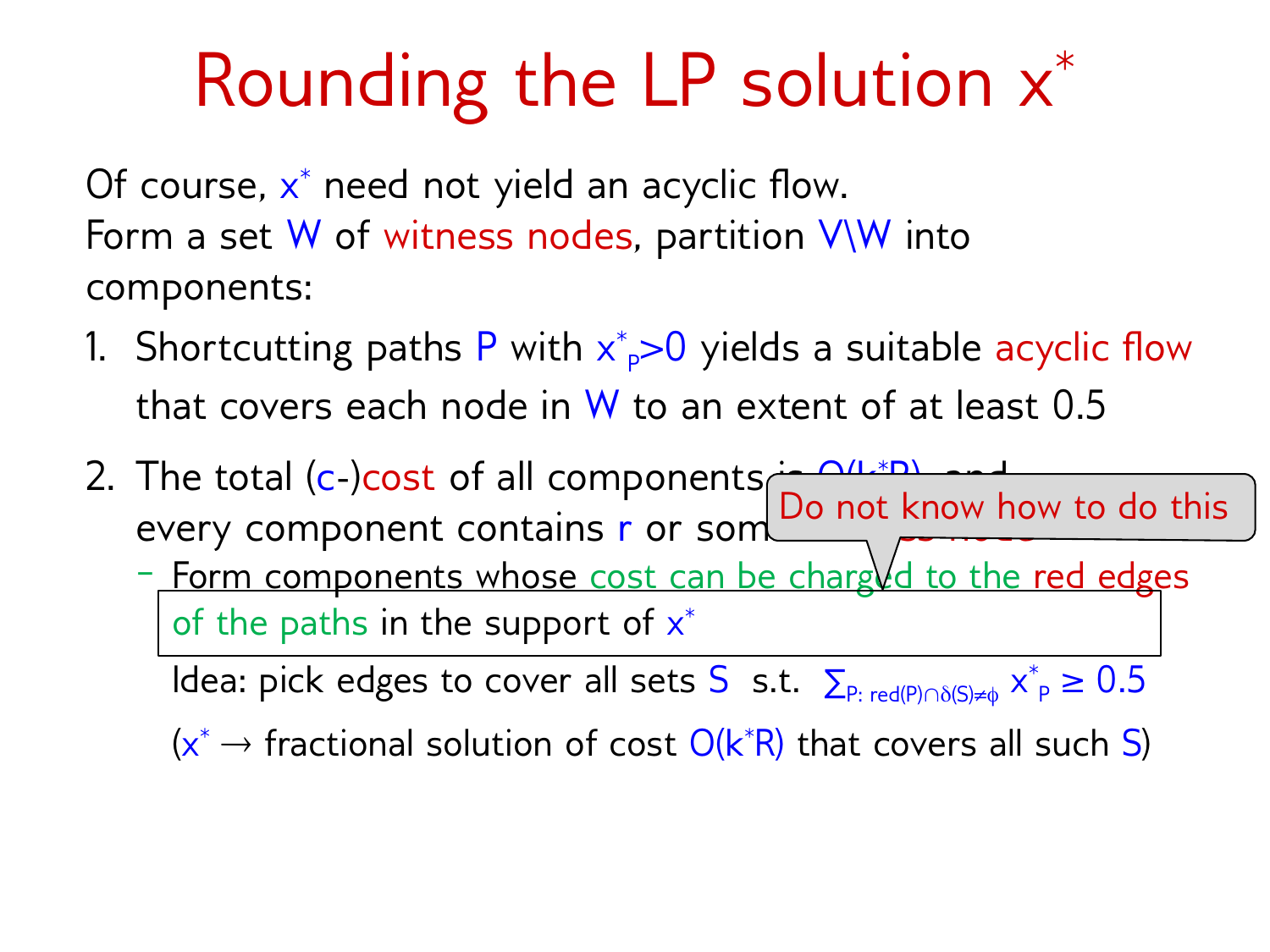

# Rounding the LP solution x*
Of course, x* need not yield an acyclic flow.
Form a set W of witness nodes, partition V\W into components:
Shortcutting paths P with x*P>0 yields a suitable acyclic flow that covers each node in W to an extent of at least 0.5
The total (c-)cost of all components is O(k*R), and
	every component contains r or some witness node
Form components whose cost can be charged to the red edges of the paths in the support of x*
Idea: pick edges to cover all sets S  s.t.  ∑P: red(P)∩δ(S)≠φ x*P ≥ 0.5
(x* → fractional solution of cost O(k*R) that covers all such S)
Do not know how to do this